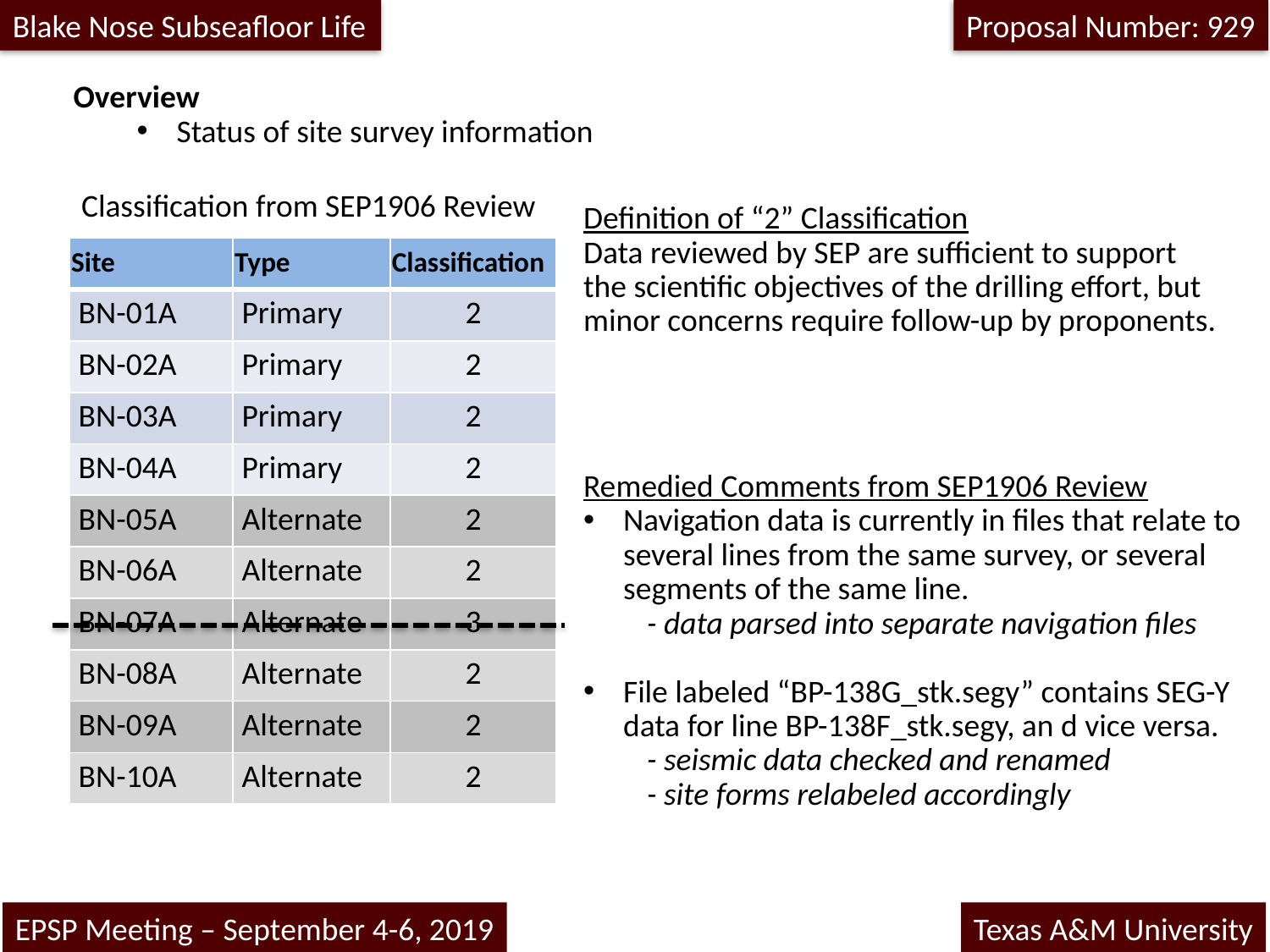

Blake Nose Subseafloor Life
Proposal Number: 929
Overview
Status of site survey information
Classification from SEP1906 Review
Definition of “2” Classification
Data reviewed by SEP are sufficient to support the scientific objectives of the drilling effort, but minor concerns require follow-up by proponents.
| Site | Type | Classification |
| --- | --- | --- |
| BN-01A | Primary | 2 |
| BN-02A | Primary | 2 |
| BN-03A | Primary | 2 |
| BN-04A | Primary | 2 |
| BN-05A | Alternate | 2 |
| BN-06A | Alternate | 2 |
| BN-07A | Alternate | 3 |
| BN-08A | Alternate | 2 |
| BN-09A | Alternate | 2 |
| BN-10A | Alternate | 2 |
Remedied Comments from SEP1906 Review
Navigation data is currently in files that relate to several lines from the same survey, or several segments of the same line.
- data parsed into separate navigation files

File labeled “BP-138G_stk.segy” contains SEG-Y data for line BP-138F_stk.segy, an d vice versa.
- seismic data checked and renamed
- site forms relabeled accordingly
EPSP Meeting – September 4-6, 2019
Texas A&M University